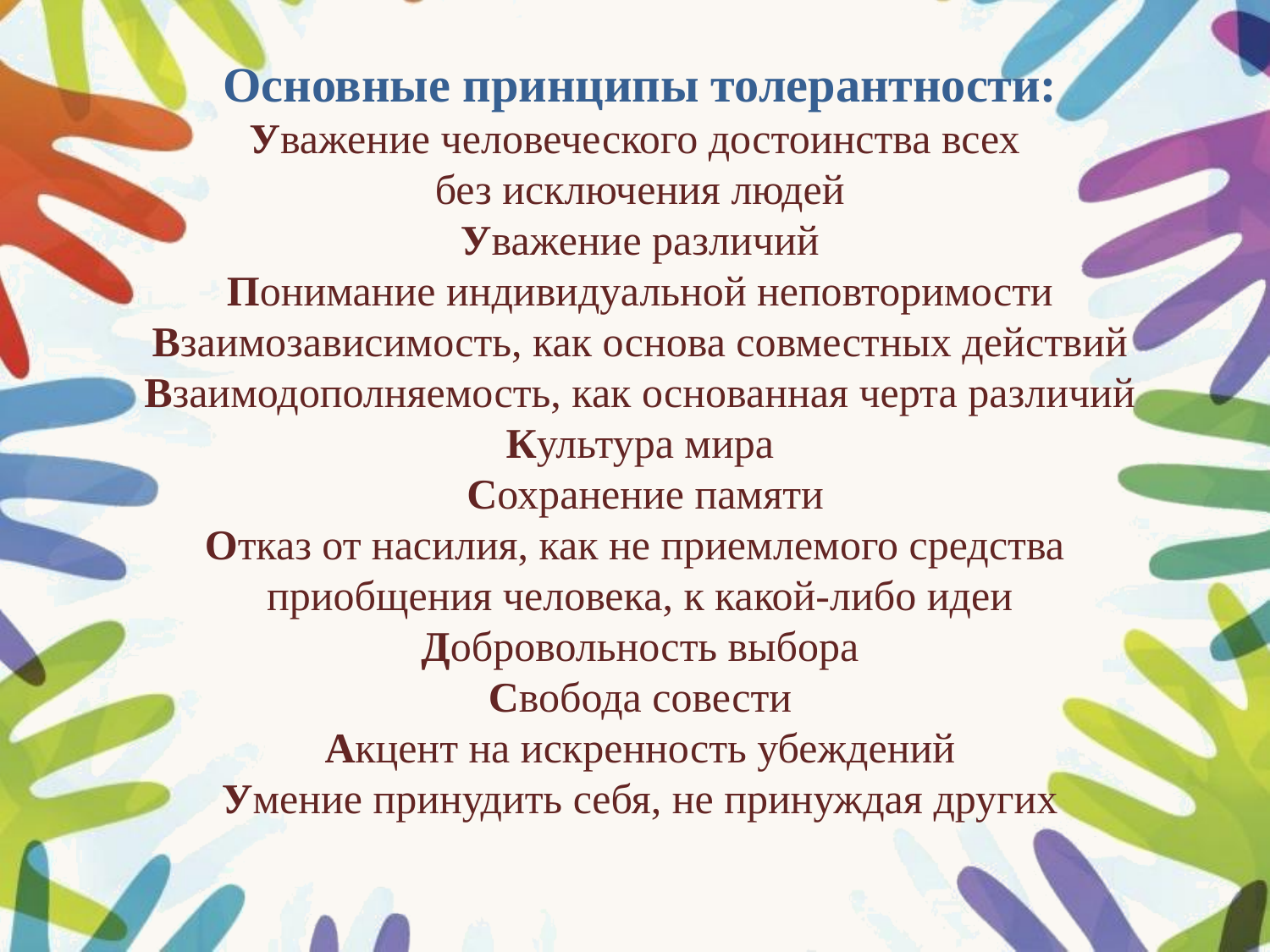

Основные принципы толерантности:
Уважение человеческого достоинства всех
без исключения людей
Уважение различий
Понимание индивидуальной неповторимости
Взаимозависимость, как основа совместных действий
Взаимодополняемость, как основанная черта различий
Культура мира
 Сохранение памяти
Отказ от насилия, как не приемлемого средства
приобщения человека, к какой-либо идеи
Добровольность выбора
Свобода совести
Акцент на искренность убеждений
 Умение принудить себя, не принуждая других